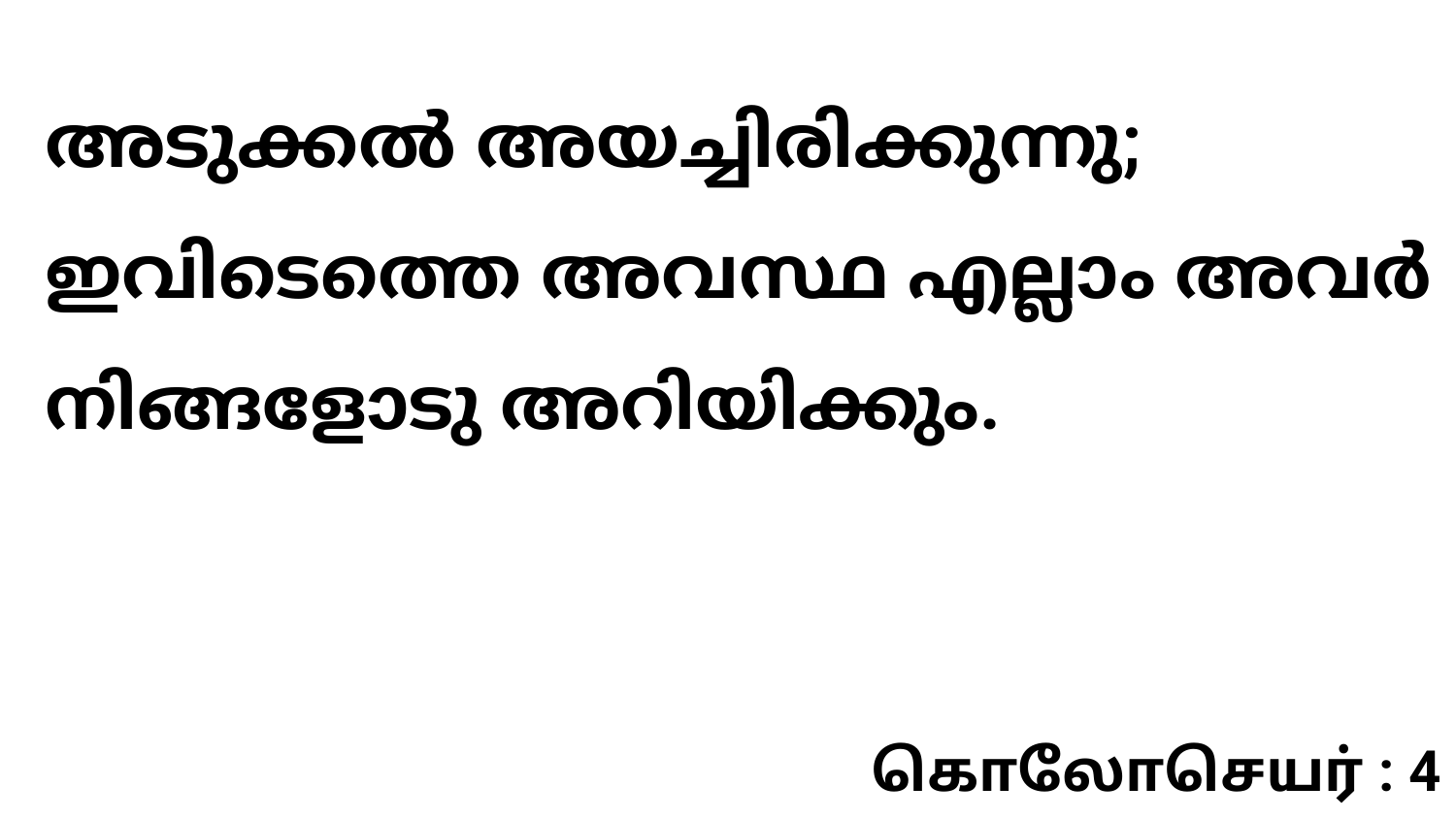

അടുക്കൽ അയച്ചിരിക്കുന്നു; ഇവിടെത്തെ അവസ്ഥ എല്ലാം അവർ നിങ്ങളോടു അറിയിക്കും.
கொலோசெயர் : 4